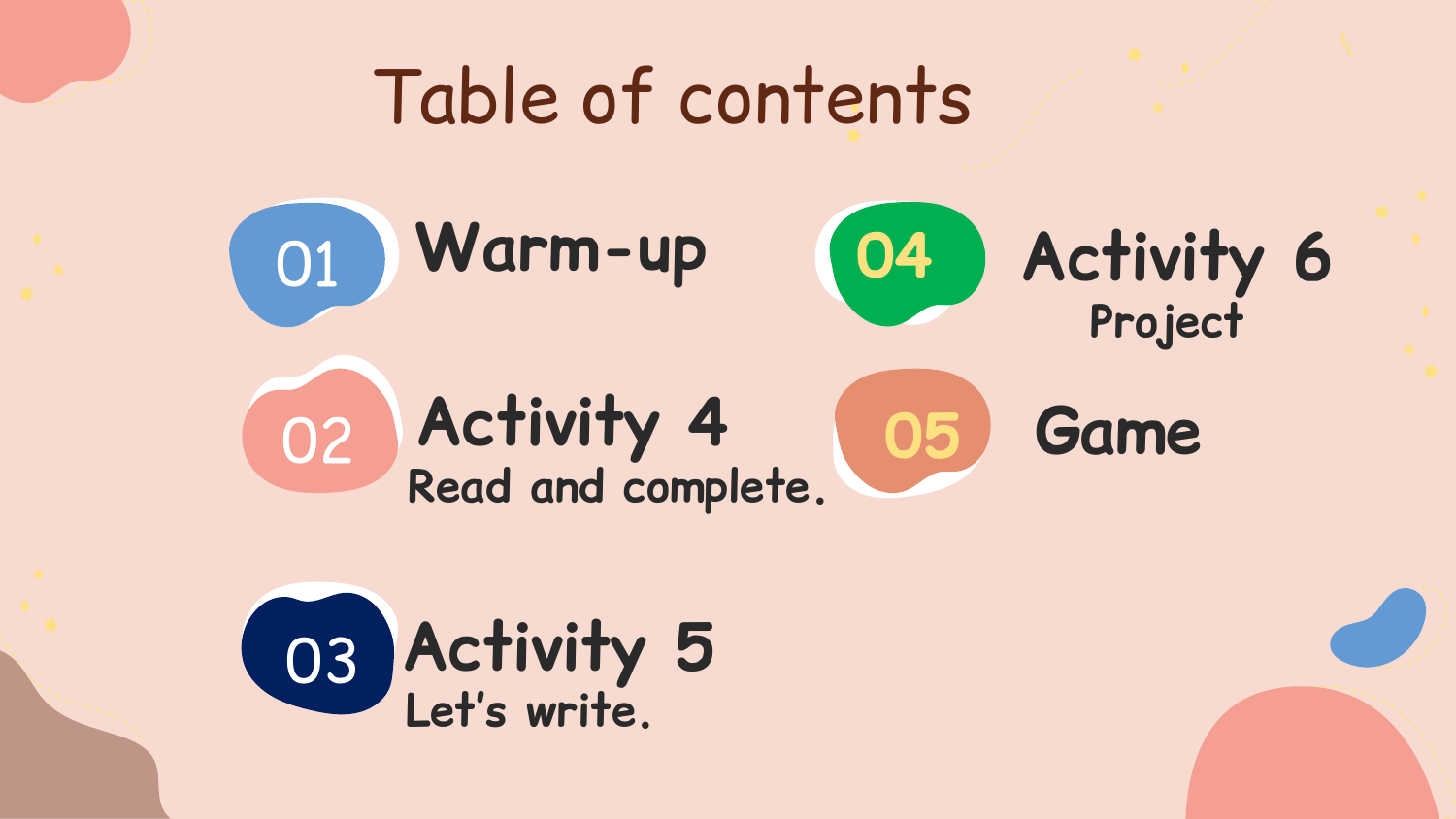

Table of contents
Warm-up

Activity 6
Project
04

# 01

   Activity 4
    Read and complete.

Game
05
02

Activity 5
  Let’s write.
03